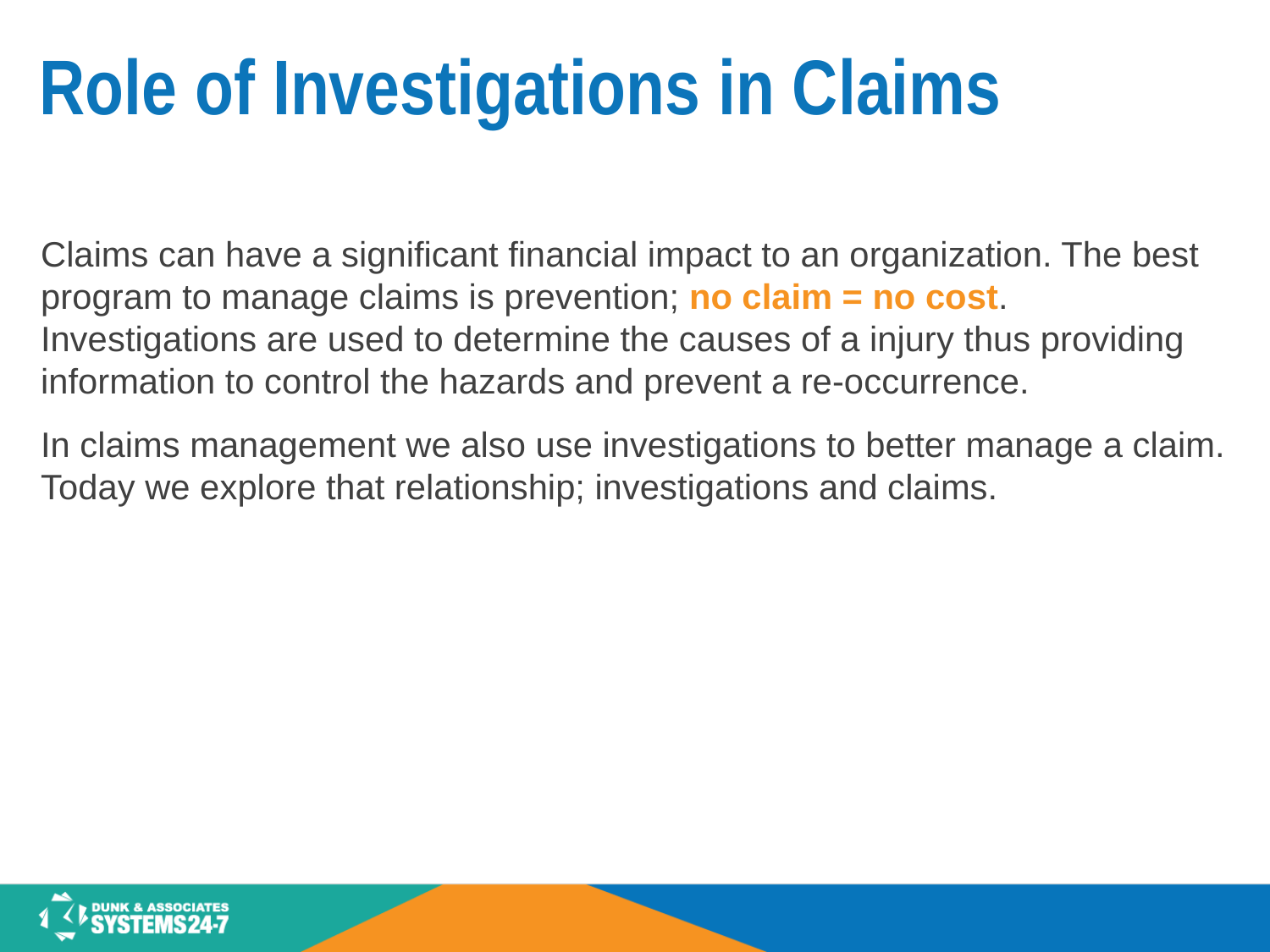

# Role of Investigations in Claims
Claims can have a significant financial impact to an organization. The best program to manage claims is prevention; no claim = no cost. Investigations are used to determine the causes of a injury thus providing information to control the hazards and prevent a re-occurrence.
In claims management we also use investigations to better manage a claim. Today we explore that relationship; investigations and claims.